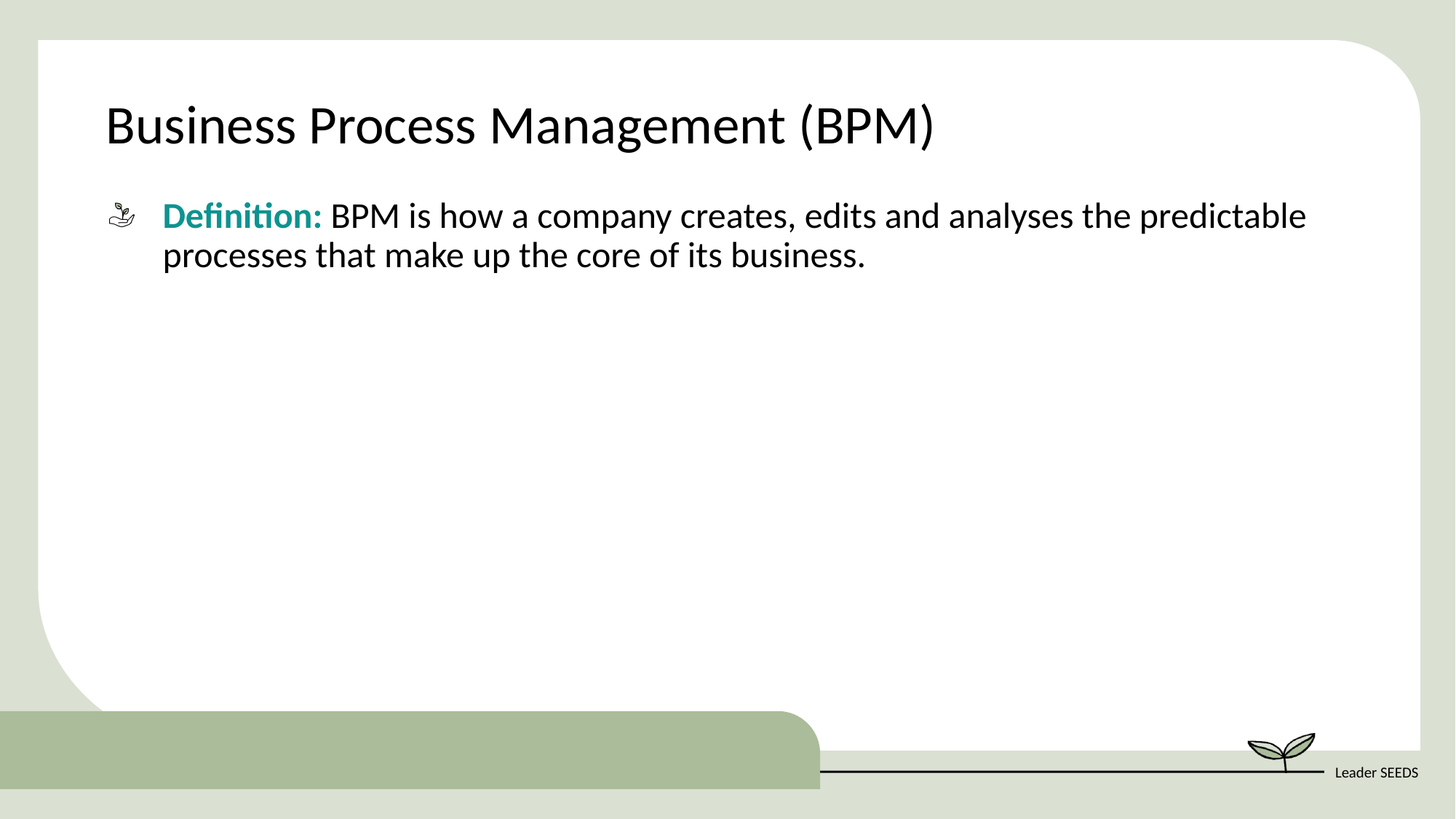

Business Process Management (BPM)
Definition: BPM is how a company creates, edits and analyses the predictable processes that make up the core of its business.